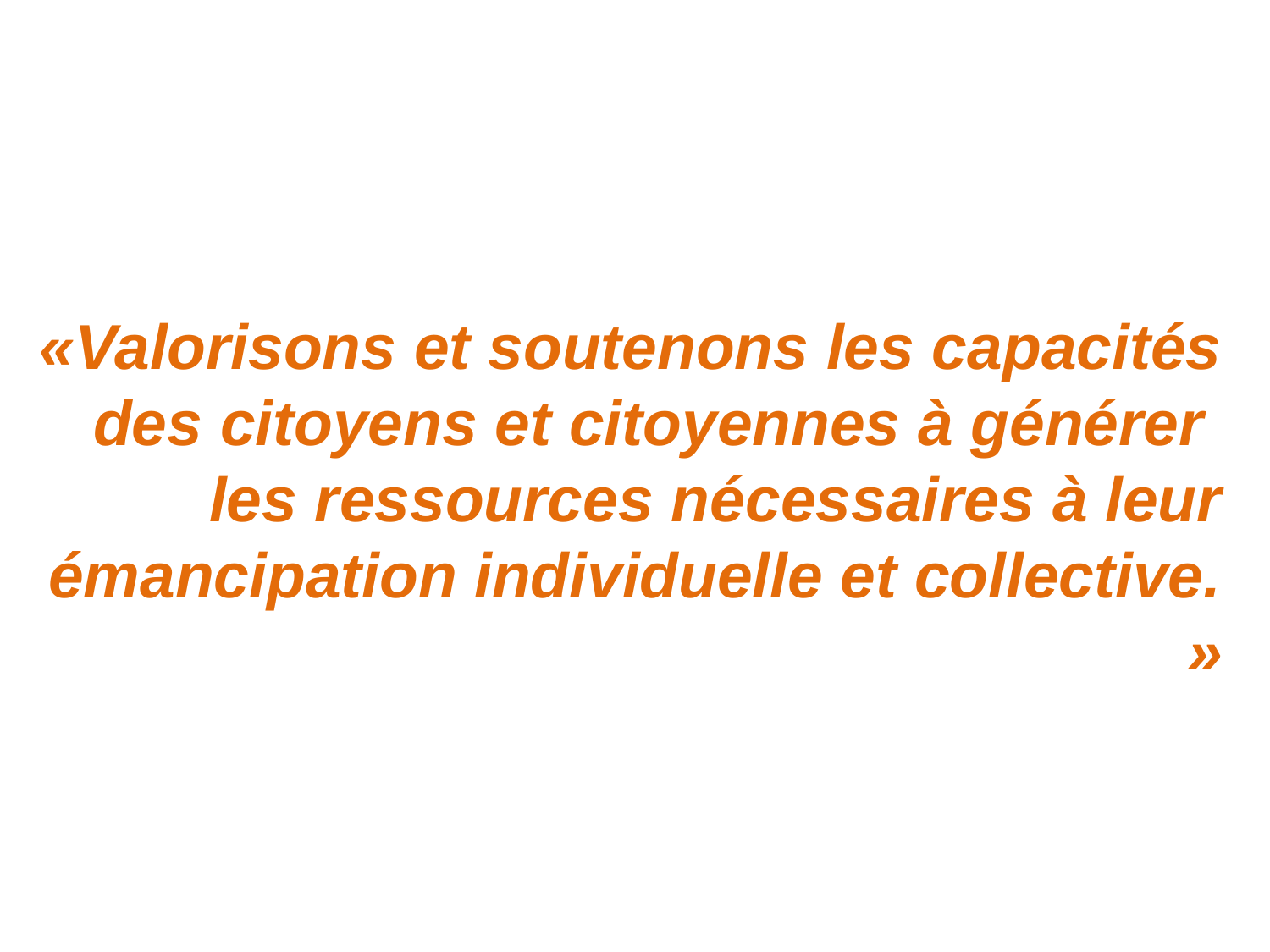

# «Valorisons et soutenons les capacités des citoyens et citoyennes à générer les ressources nécessaires à leur émancipation individuelle et collective. »